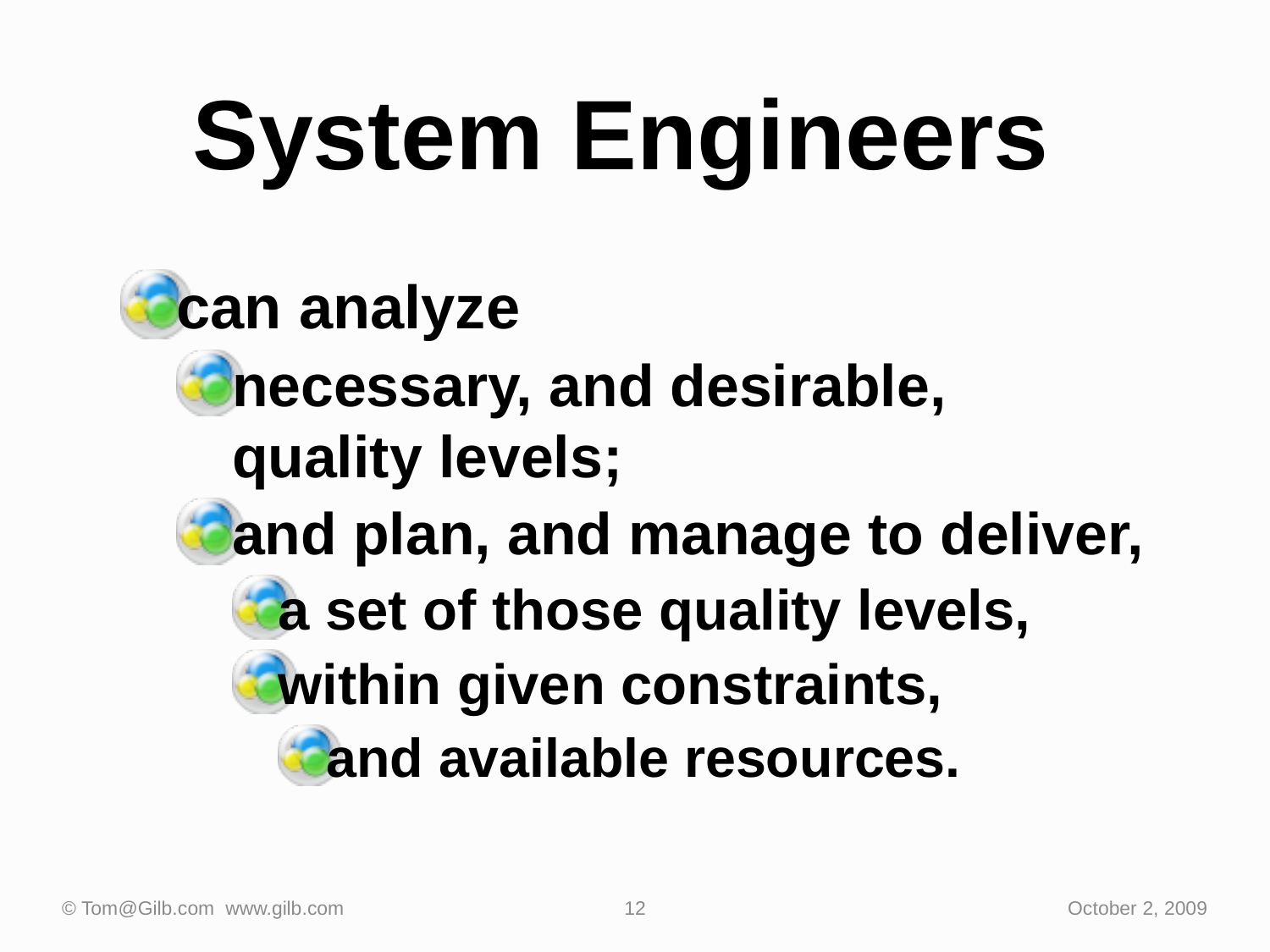

# System Engineers
can analyze
necessary, and desirable, quality levels;
and plan, and manage to deliver,
a set of those quality levels,
within given constraints,
and available resources.
© Tom@Gilb.com  www.gilb.com
12
October 2, 2009